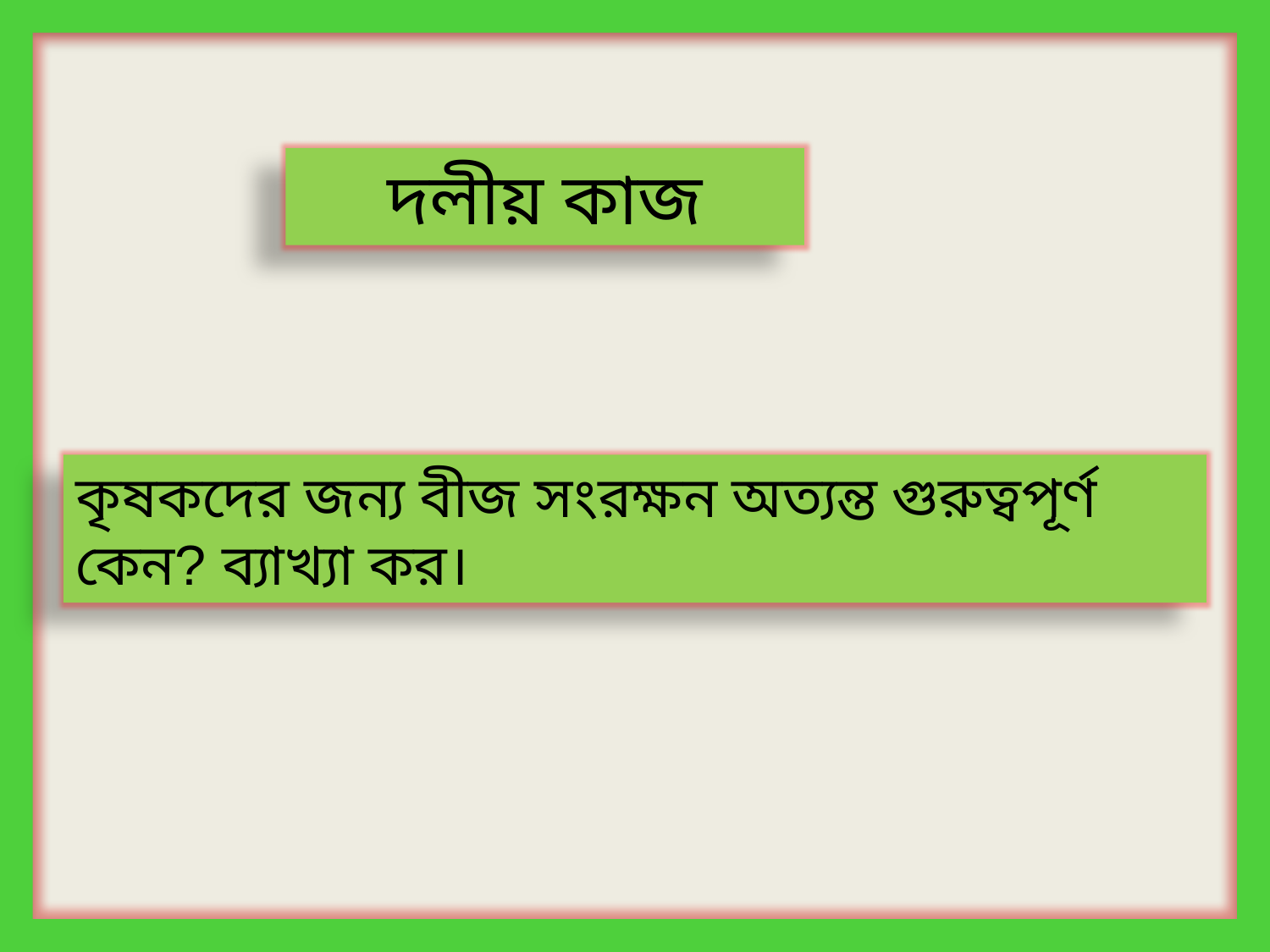

দলীয় কাজ
কৃষকদের জন্য বীজ সংরক্ষন অত্যন্ত গুরুত্বপূর্ণ কেন? ব্যাখ্যা কর।